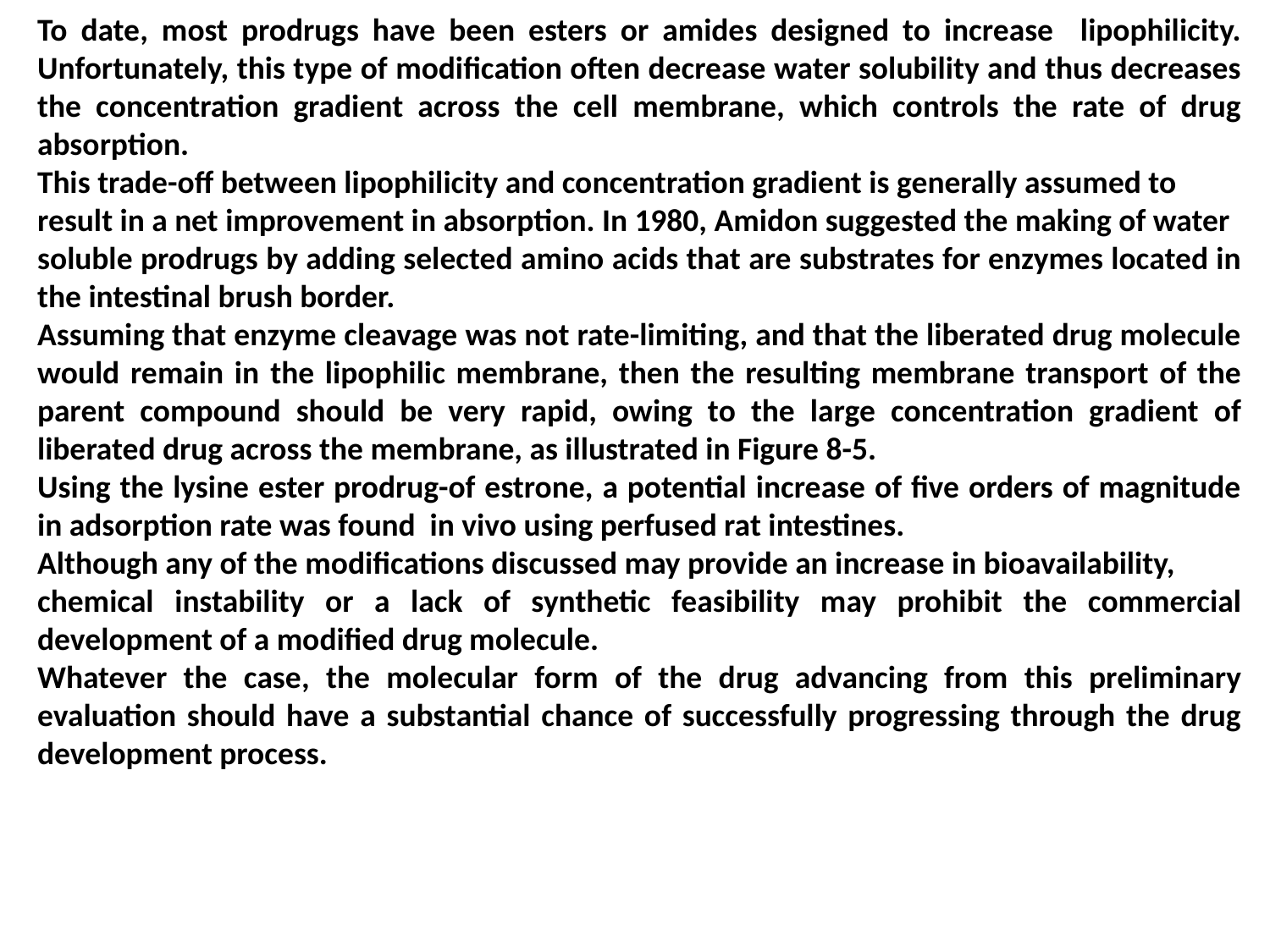

To date, most prodrugs have been esters or amides designed to increase  lipophilicity. Unfortunately, this type of modification often decrease water solubility and thus decreases the concentration gradient across the cell membrane, which controls the rate of drug absorption.
This trade-off between lipophilicity and concentration gradient is generally assumed to
result in a net improvement in absorption. In 1980, Amidon suggested the making of water
soluble prodrugs by adding selected amino acids that are substrates for enzymes located in the intestinal brush border.
Assuming that enzyme cleavage was not rate-limiting, and that the liberated drug molecule would remain in the lipophilic membrane, then the resulting membrane transport of the parent compound should be very rapid, owing to the large concentration gradient of liberated drug across the membrane, as illustrated in Figure 8-5.
Using the lysine ester prodrug-of estrone, a potential increase of five orders of magnitude in adsorption rate was found  in vivo using perfused rat intestines.
Although any of the modifications discussed may provide an increase in bioavailability,
chemical instability or a lack of synthetic feasibility may prohibit the commercial development of a modified drug molecule.
Whatever the case, the molecular form of the drug advancing from this preliminary evaluation should have a substantial chance of successfully progressing through the drug development process.